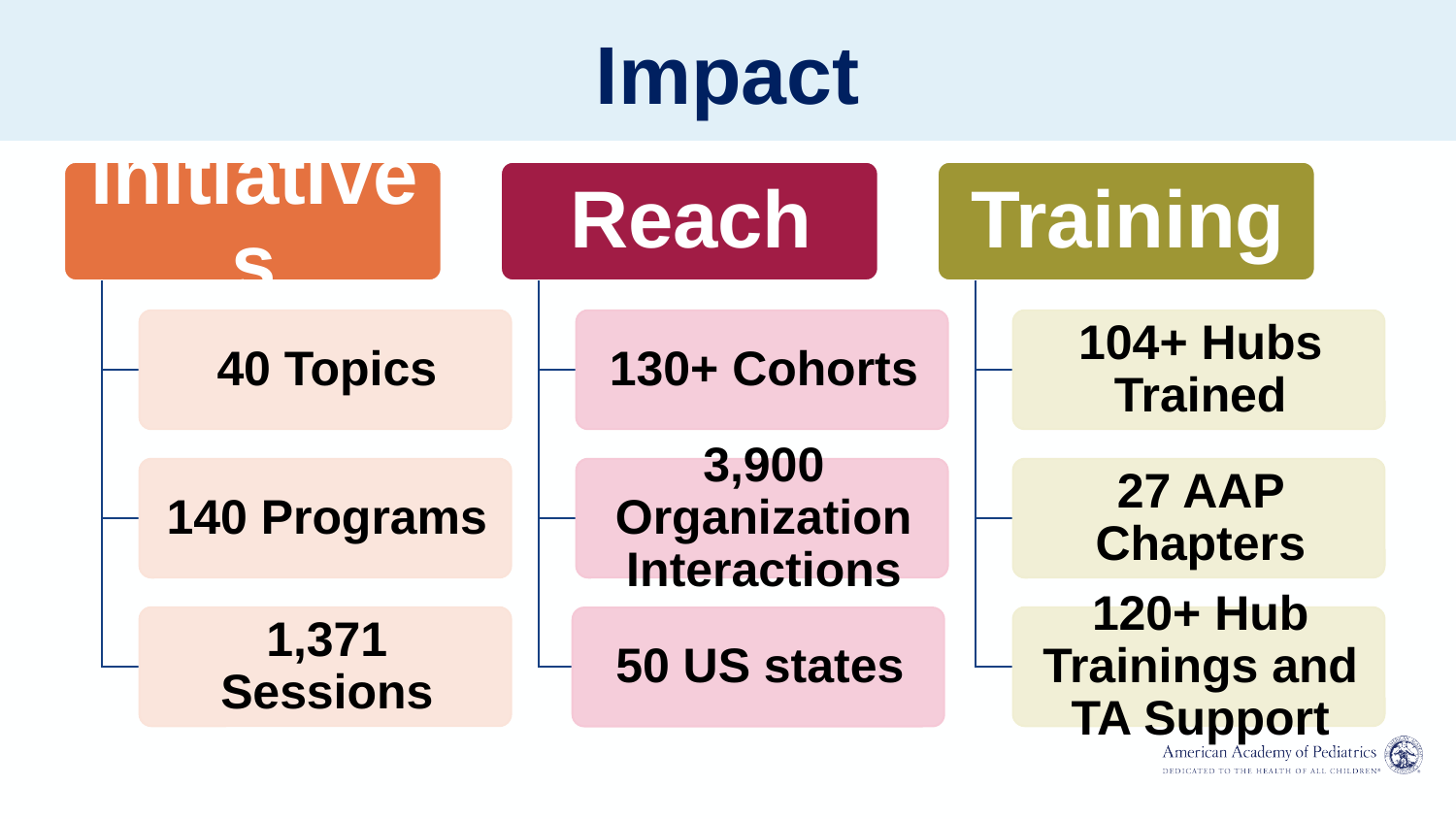

Impact
Initiatives
40 Topics
140 Programs
1,371 Sessions
Reach
130+ Cohorts
3,900 Organization Interactions
50 US states
Training
104+ Hubs Trained
27 AAP Chapters
120+ Hub Trainings and TA Support
130+  Cohorts
3,900+  Organization Interactions
50 US States